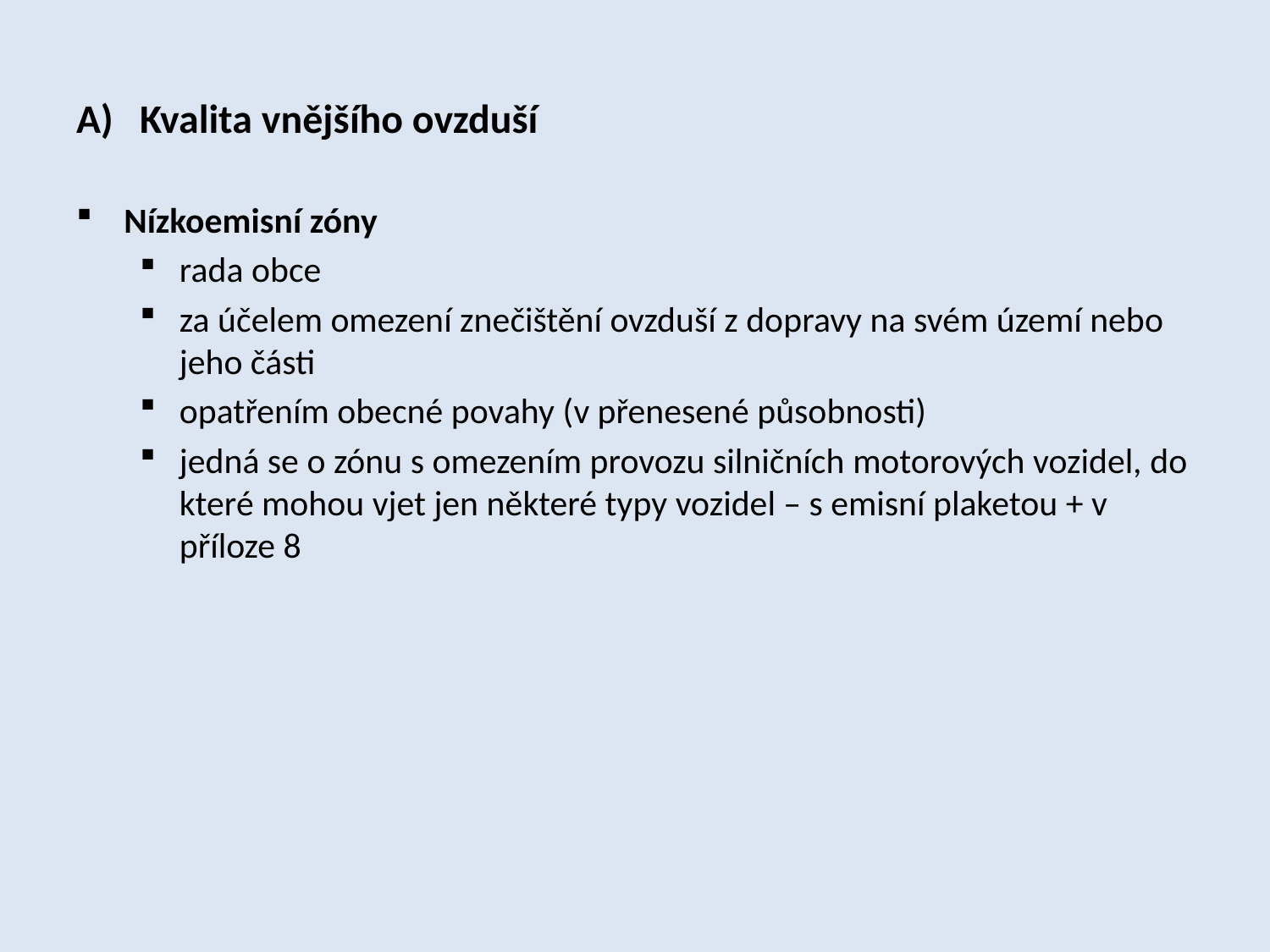

Kvalita vnějšího ovzduší

Nízkoemisní zóny
rada obce
za účelem omezení znečištění ovzduší z dopravy na svém území nebo jeho části
opatřením obecné povahy (v přenesené působnosti)
jedná se o zónu s omezením provozu silničních motorových vozidel, do které mohou vjet jen některé typy vozidel – s emisní plaketou + v příloze 8